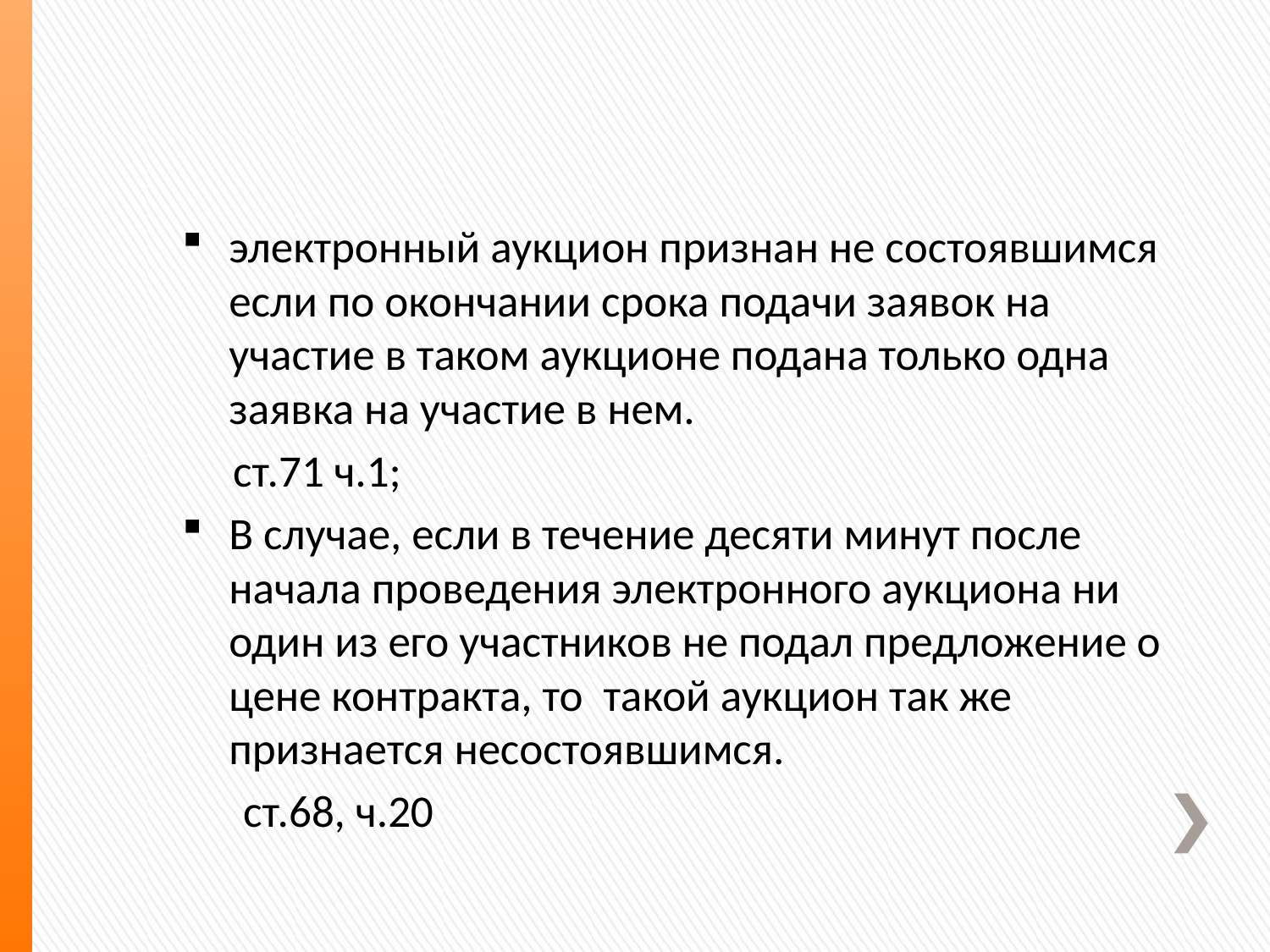

электронный аукцион признан не состоявшимся если по окончании срока подачи заявок на участие в таком аукционе подана только одна заявка на участие в нем.
     ст.71 ч.1;
В случае, если в течение десяти минут после начала проведения электронного аукциона ни один из его участников не подал предложение о цене контракта, то  такой аукцион так же признается несостоявшимся.
      ст.68, ч.20